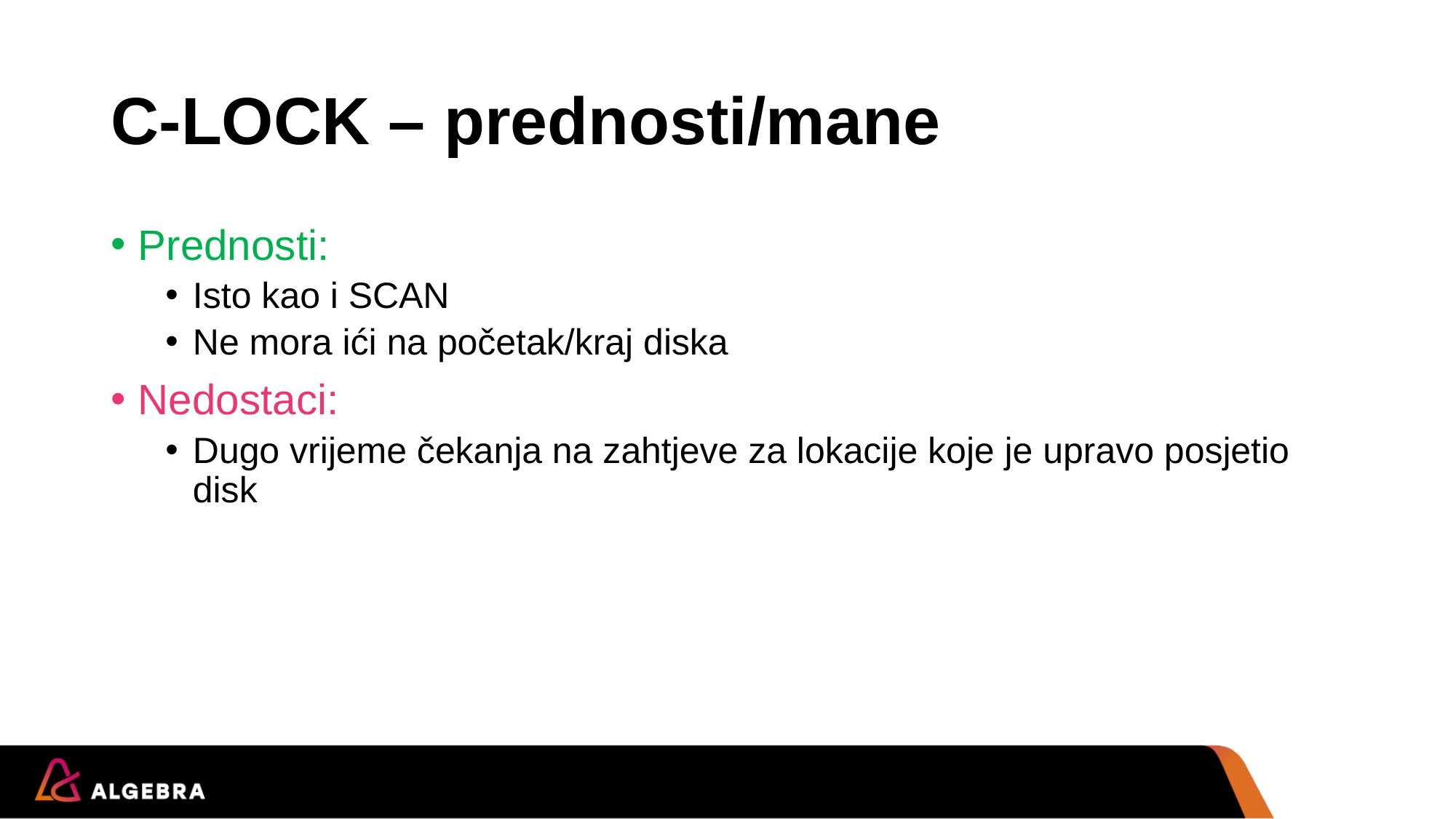

# C-LOCK – prednosti/mane
Prednosti:
Isto kao i SCAN
Ne mora ići na početak/kraj diska
Nedostaci:
Dugo vrijeme čekanja na zahtjeve za lokacije koje je upravo posjetio disk